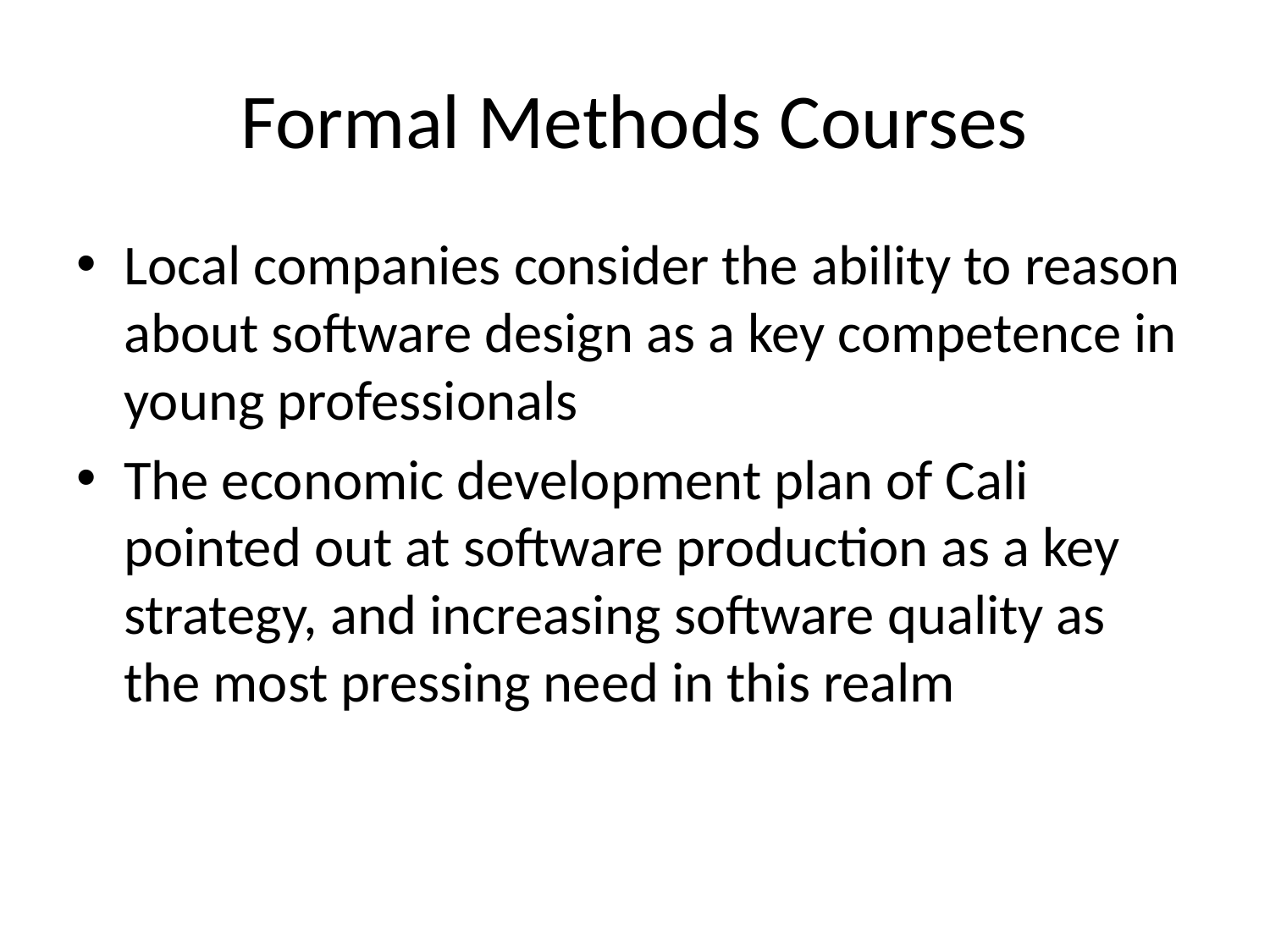

# Formal Methods Courses
Local companies consider the ability to reason about software design as a key competence in young professionals
The economic development plan of Cali pointed out at software production as a key strategy, and increasing software quality as the most pressing need in this realm